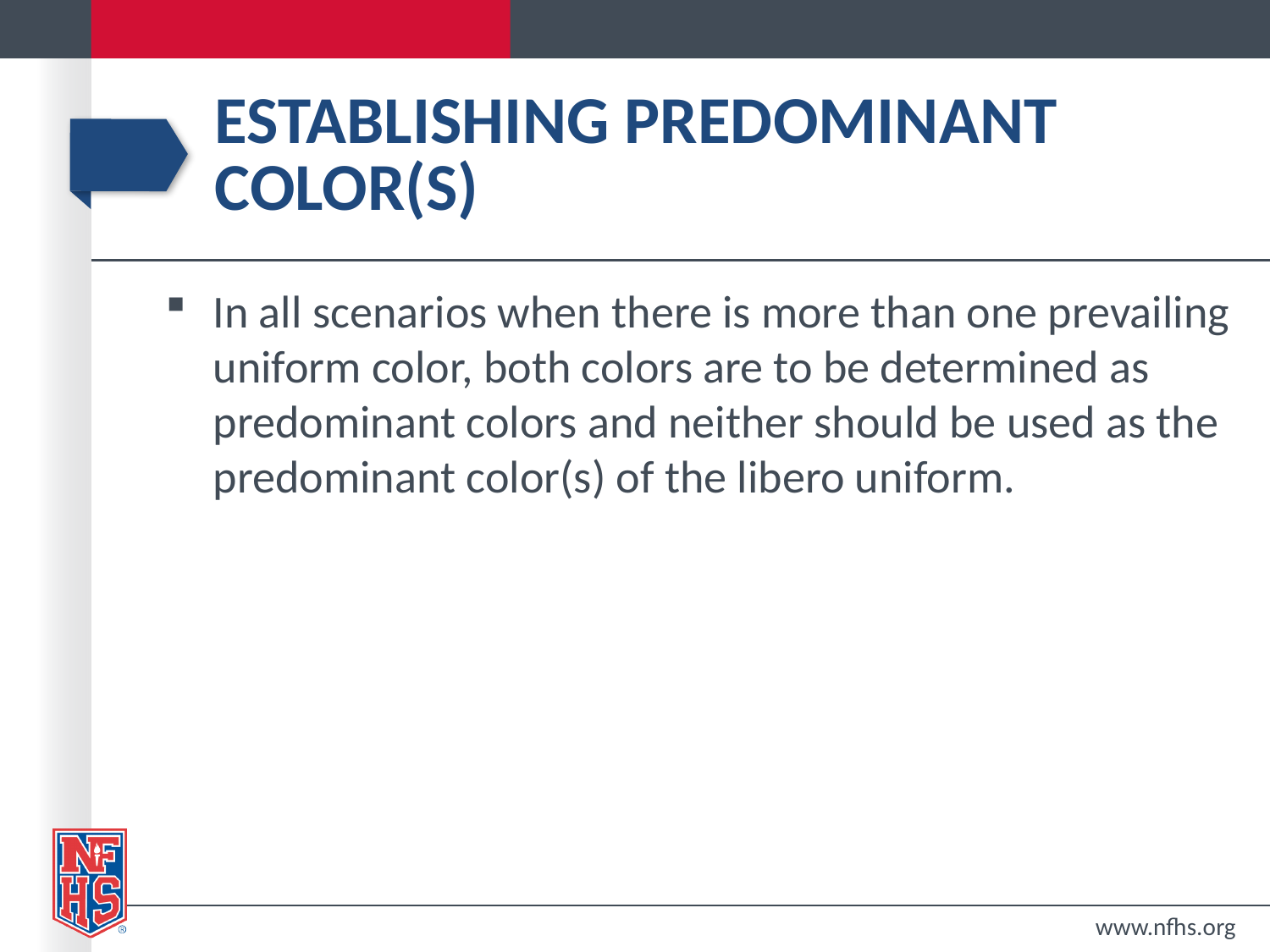

# Establishing Predominant Color(s)
In all scenarios when there is more than one prevailing uniform color, both colors are to be determined as predominant colors and neither should be used as the predominant color(s) of the libero uniform.
www.nfhs.org